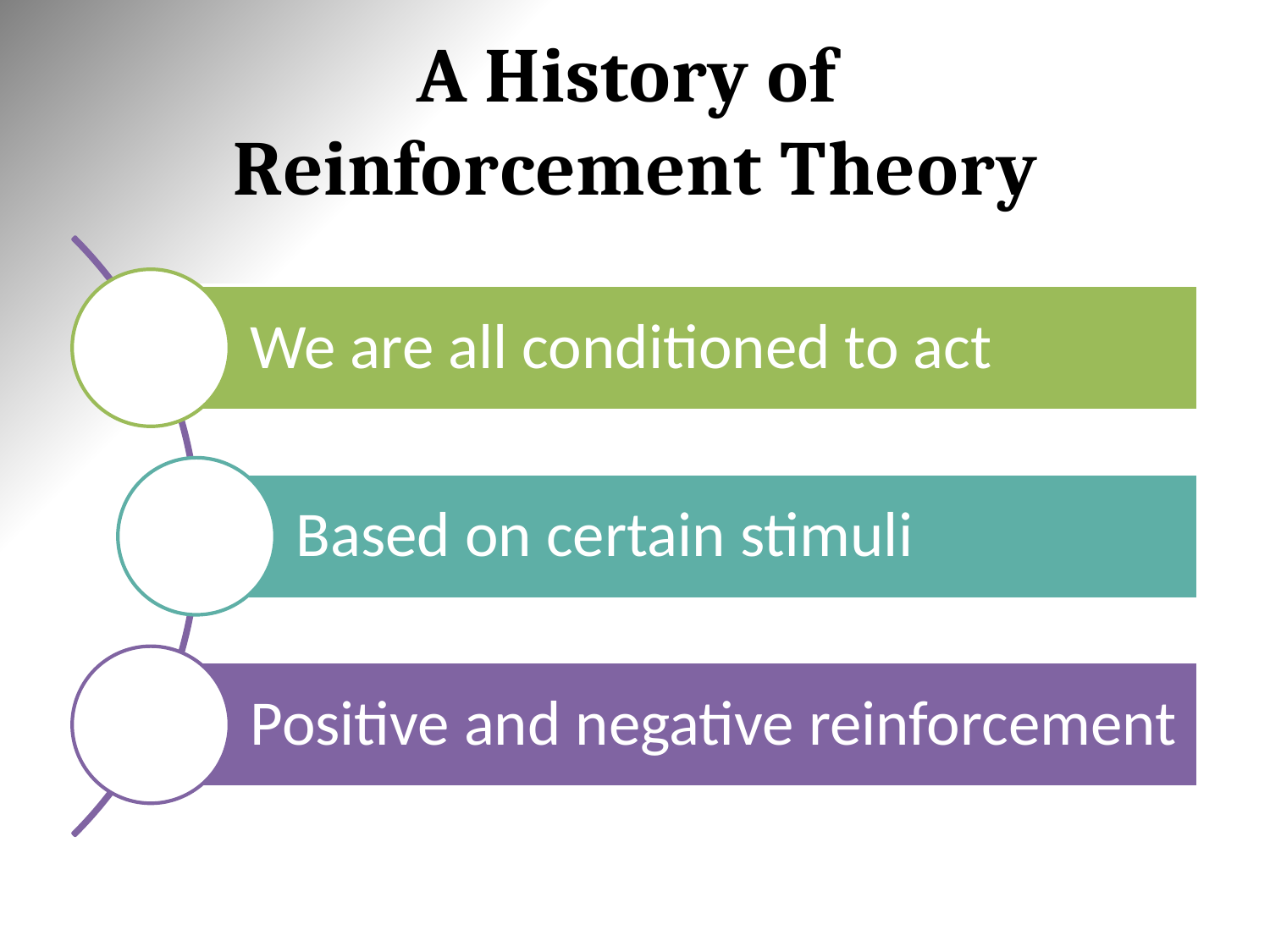

# A History of Reinforcement Theory
We are all conditioned to act
Based on certain stimuli
Positive and negative reinforcement